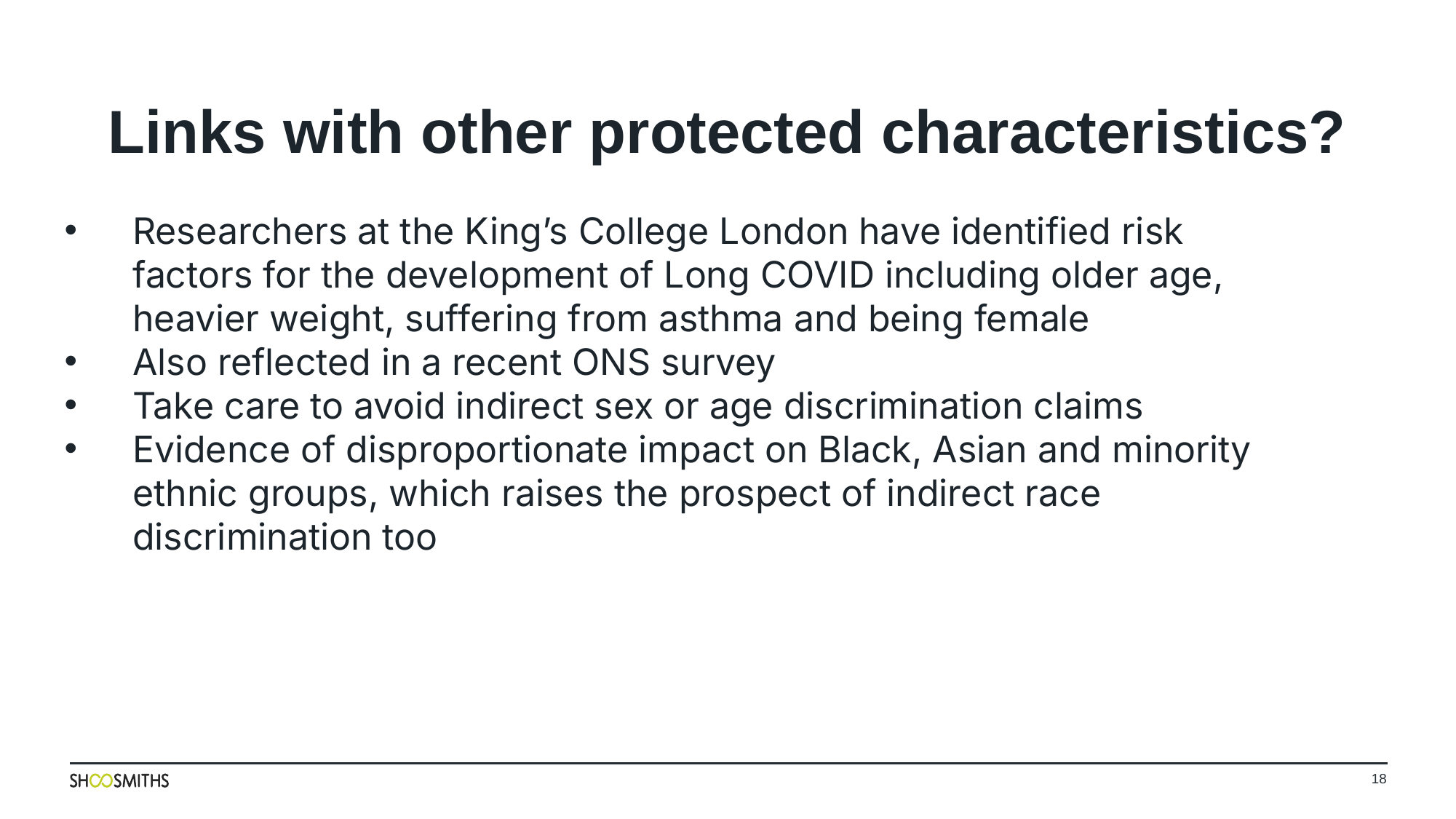

Links with other protected characteristics?
Researchers at the King’s College London have identified risk factors for the development of Long COVID including older age, heavier weight, suffering from asthma and being female
Also reflected in a recent ONS survey
Take care to avoid indirect sex or age discrimination claims
Evidence of disproportionate impact on Black, Asian and minority ethnic groups, which raises the prospect of indirect race discrimination too